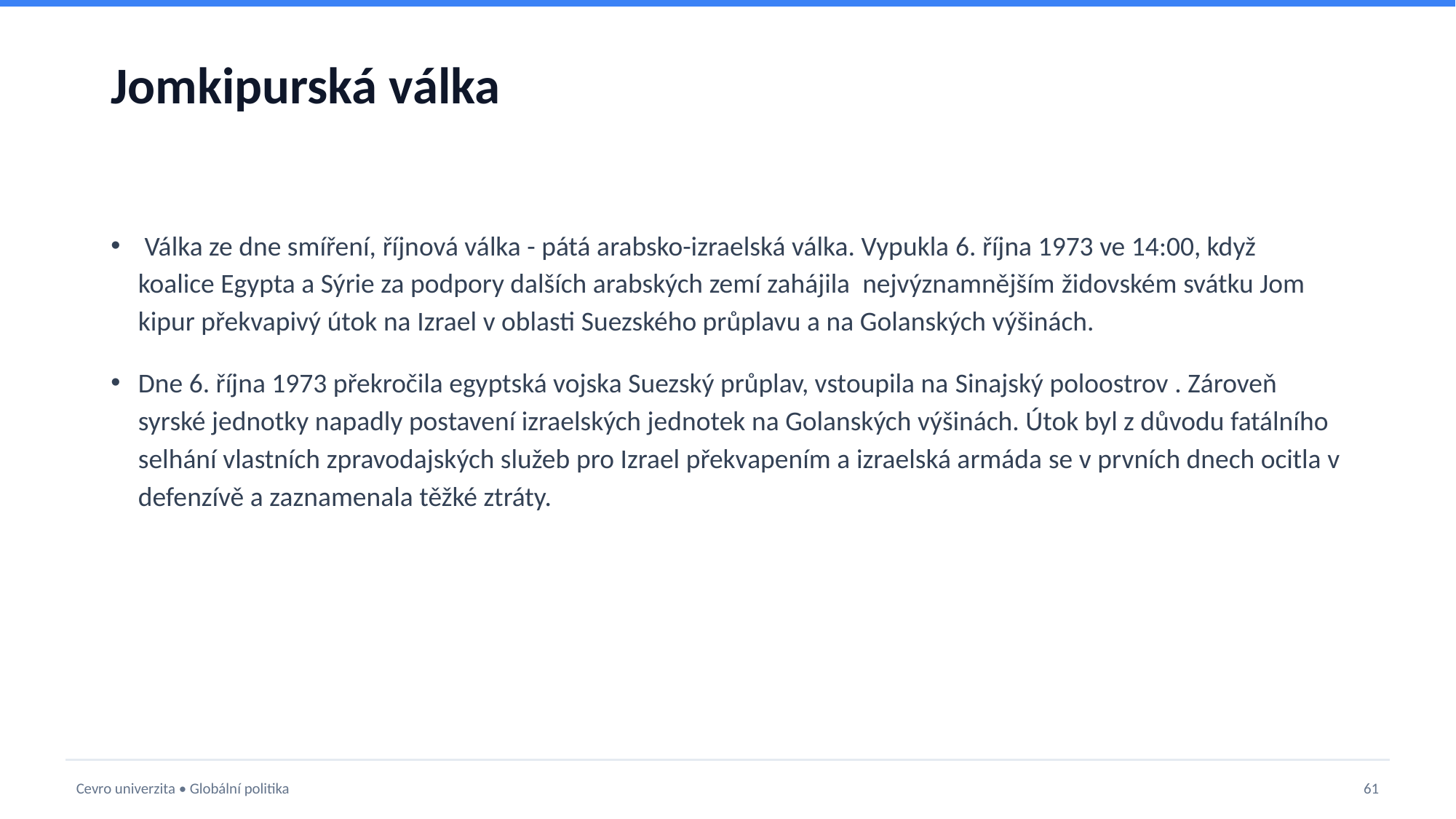

# Jomkipurská válka
 Válka ze dne smíření, říjnová válka - pátá arabsko-izraelská válka. Vypukla 6. října 1973 ve 14:00, když koalice Egypta a Sýrie za podpory dalších arabských zemí zahájila  nejvýznamnějším židovském svátku Jom kipur překvapivý útok na Izrael v oblasti Suezského průplavu a na Golanských výšinách.
Dne 6. října 1973 překročila egyptská vojska Suezský průplav, vstoupila na Sinajský poloostrov . Zároveň syrské jednotky napadly postavení izraelských jednotek na Golanských výšinách. Útok byl z důvodu fatálního selhání vlastních zpravodajských služeb pro Izrael překvapením a izraelská armáda se v prvních dnech ocitla v defenzívě a zaznamenala těžké ztráty.

Cevro univerzita • Globální politika
61